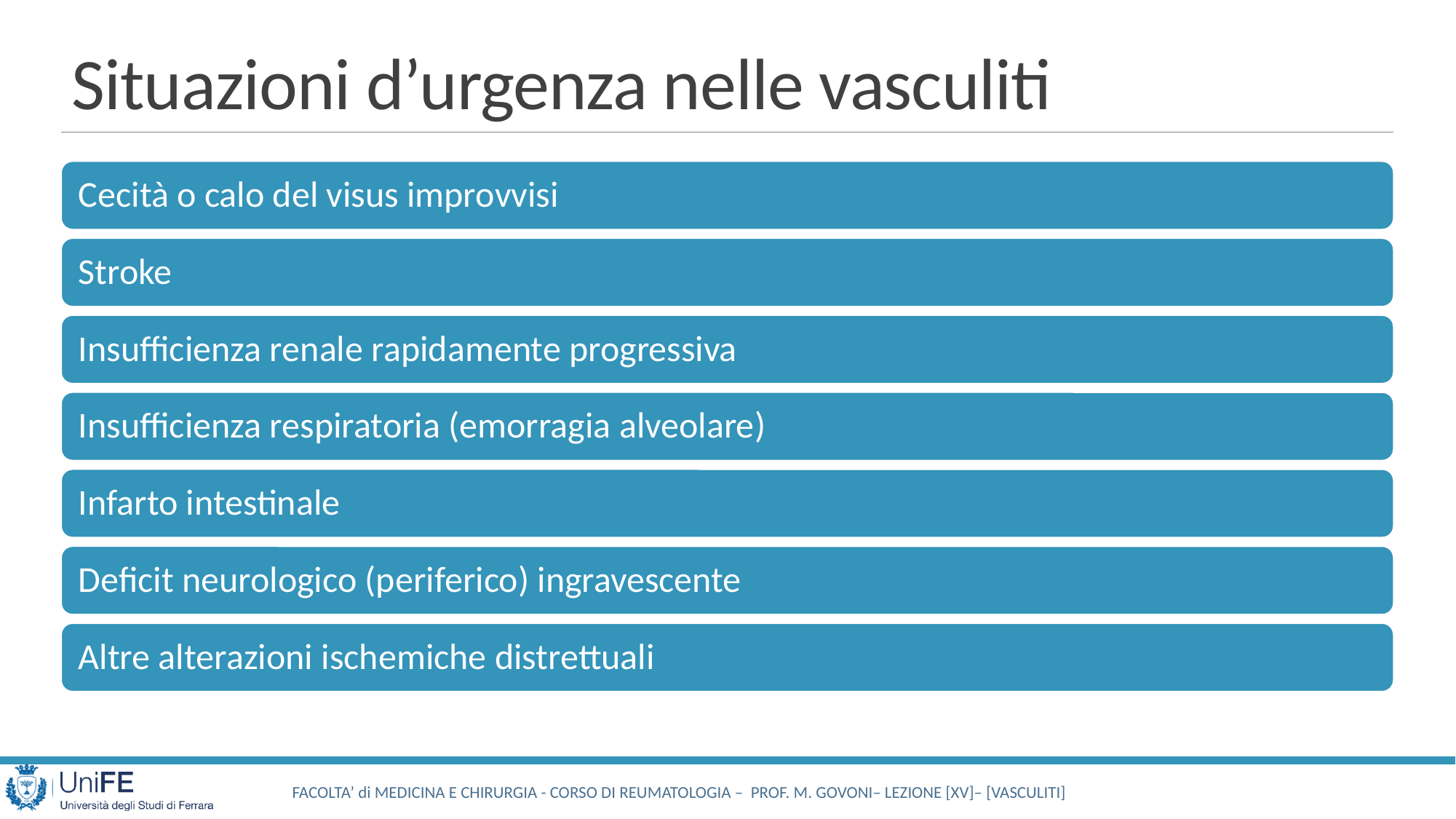

# Situazioni d’urgenza nelle vasculiti
Cecità o calo del visus improvvisi
Stroke
Insufficienza renale rapidamente progressiva
Insufficienza respiratoria (emorragia alveolare)
Infarto intestinale
Deficit neurologico (periferico) ingravescente
Altre alterazioni ischemiche distrettuali